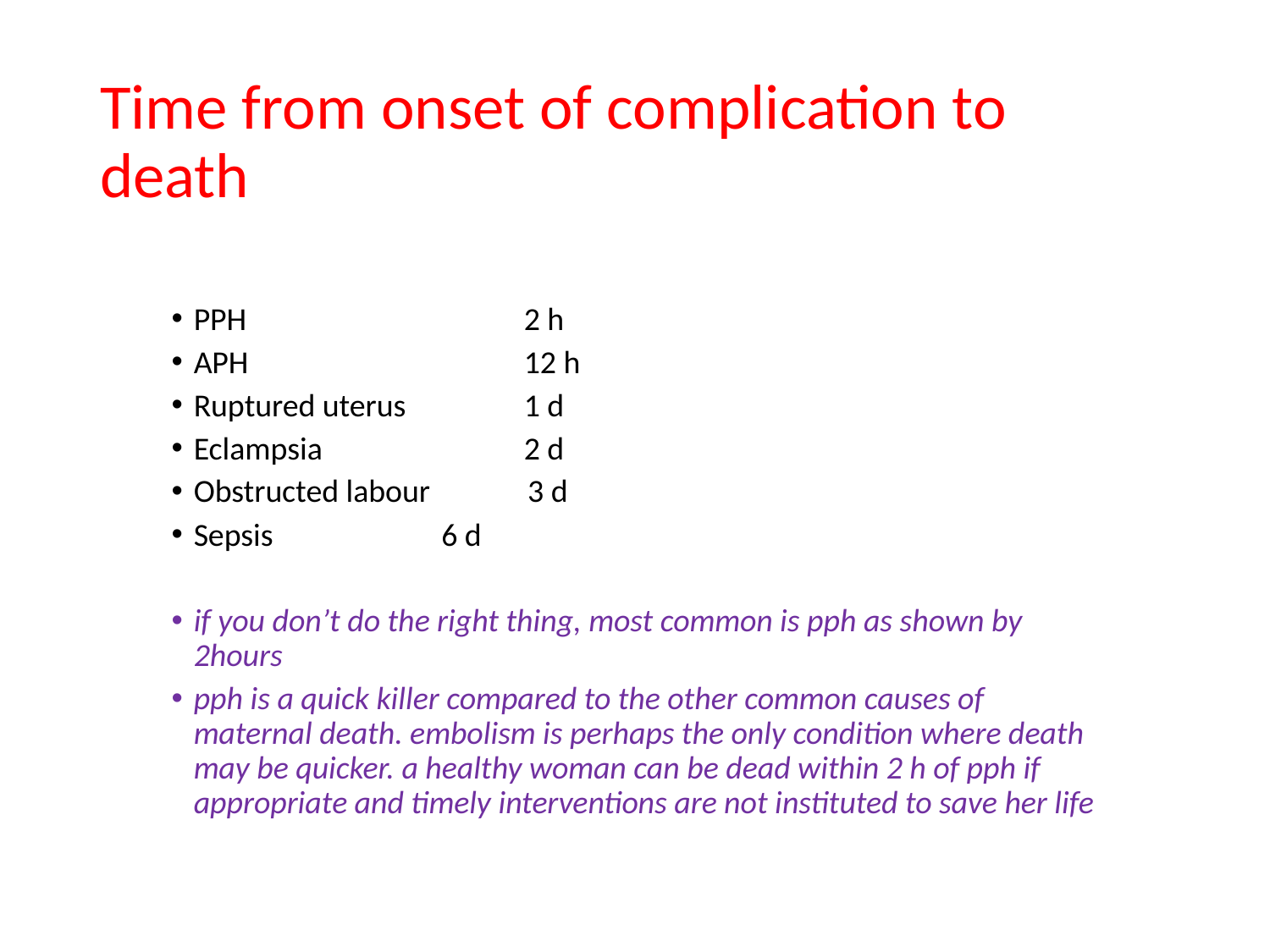

# Time from onset of complication to death
PPH				2 h
APH				12 h
Ruptured uterus		1 d
Eclampsia			2 d
Obstructed labour	            3 d
Sepsis			6 d

if you don’t do the right thing, most common is pph as shown by 2hours
pph is a quick killer compared to the other common causes of maternal death. embolism is perhaps the only condition where death may be quicker. a healthy woman can be dead within 2 h of pph if appropriate and timely interventions are not instituted to save her life